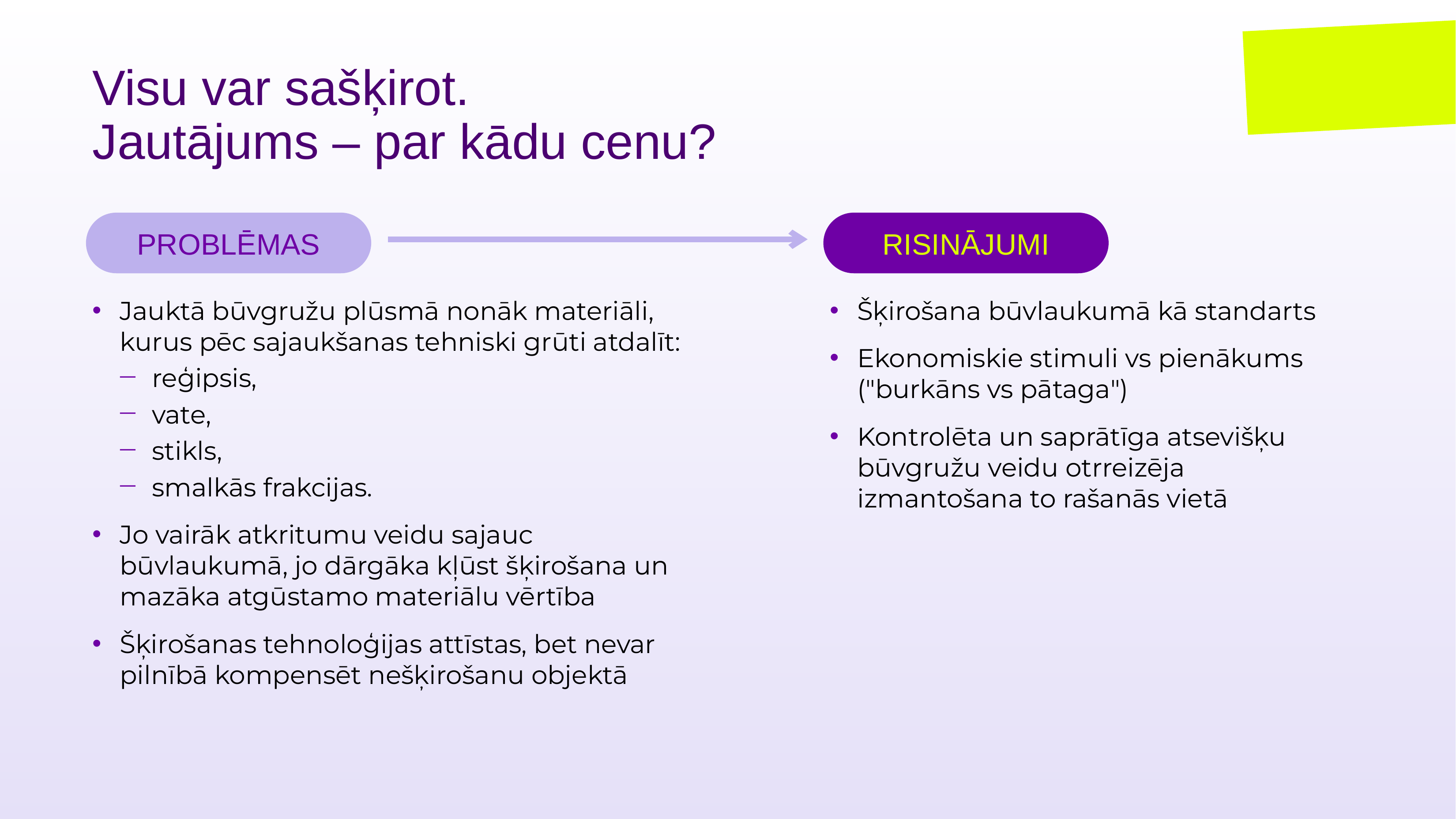

# Visu var sašķirot. Jautājums – par kādu cenu?
PROBLĒMAS
RISINĀJUMI
Jauktā būvgružu plūsmā nonāk materiāli, kurus pēc sajaukšanas tehniski grūti atdalīt:
reģipsis,
vate,
stikls,
smalkās frakcijas.
Jo vairāk atkritumu veidu sajauc būvlaukumā, jo dārgāka kļūst šķirošana un mazāka atgūstamo materiālu vērtība
Šķirošanas tehnoloģijas attīstas, bet nevar pilnībā kompensēt nešķirošanu objektā
Šķirošana būvlaukumā kā standarts
Ekonomiskie stimuli vs pienākums
("burkāns vs pātaga")
Kontrolēta un saprātīga atsevišķu būvgružu veidu otrreizēja izmantošana to rašanās vietā